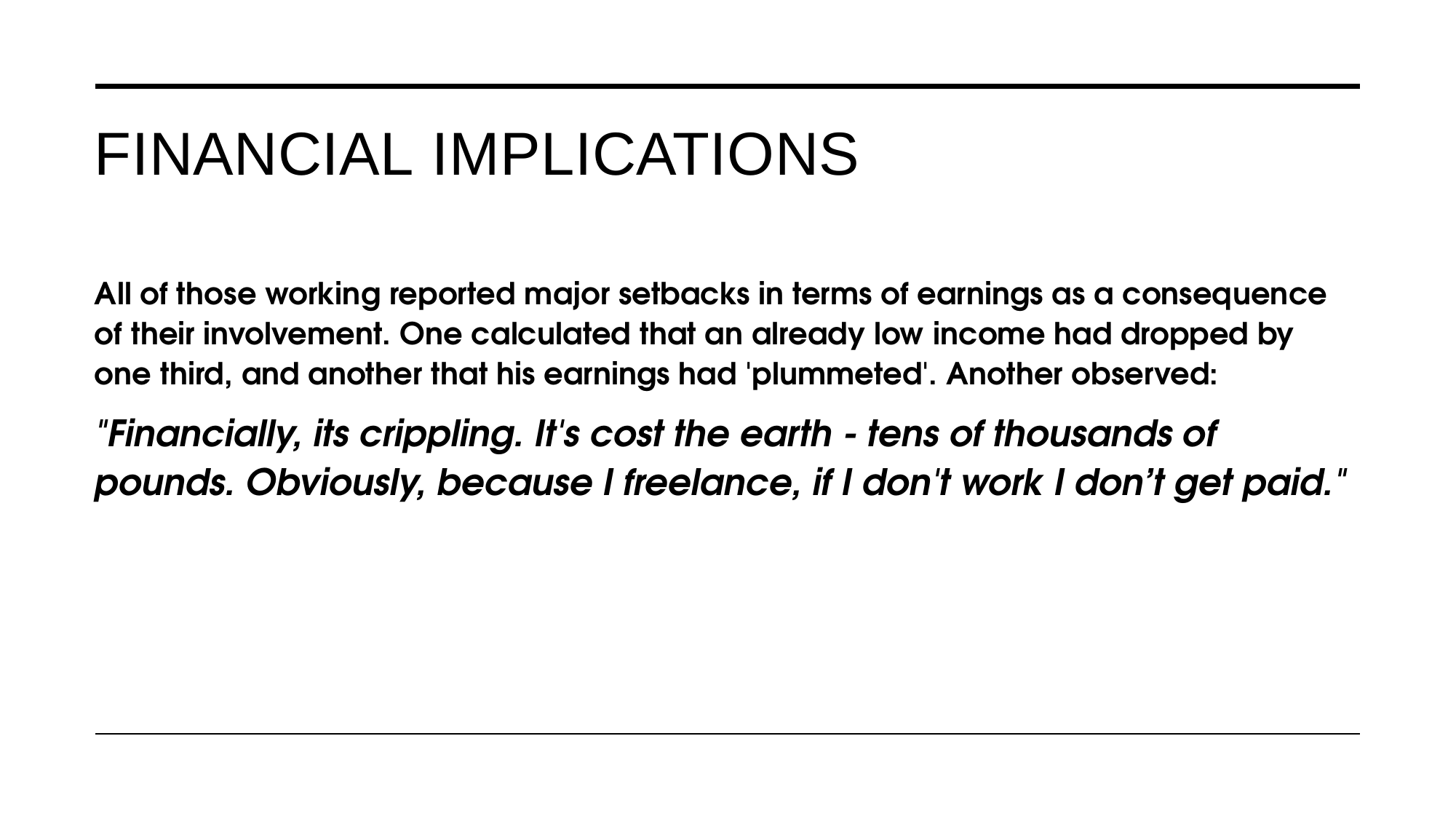

# Financial implications
All of those working reported major setbacks in terms of earnings as a consequence of their involvement. One calculated that an already low income had dropped by one third, and another that his earnings had 'plummeted'. Another observed:
"Financially, its crippling. It's cost the earth - tens of thousands of pounds. Obviously, because I freelance, if I don't work I don’t get paid."